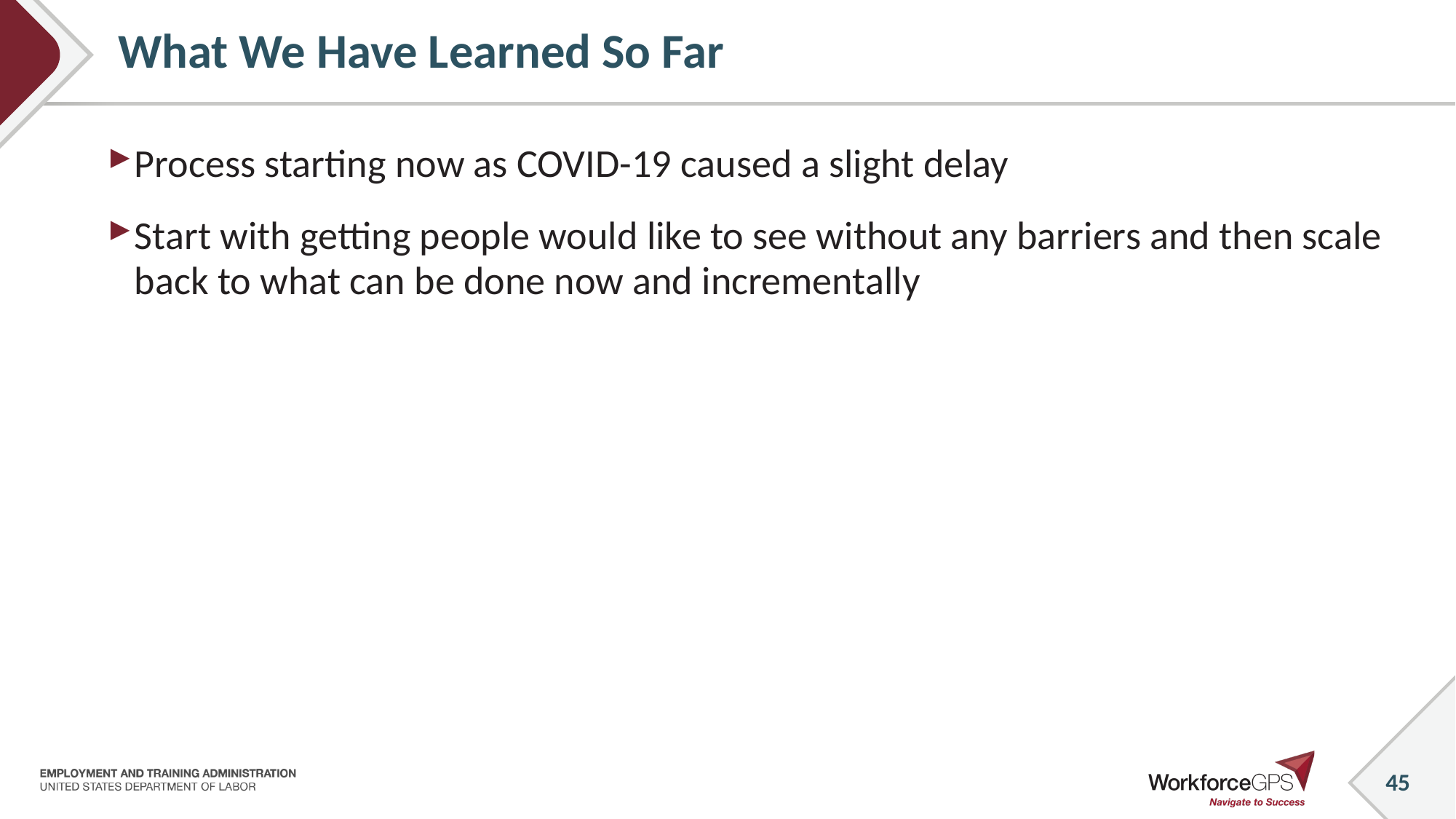

# What We Have Learned So Far
Process starting now as COVID-19 caused a slight delay
Start with getting people would like to see without any barriers and then scale back to what can be done now and incrementally

45